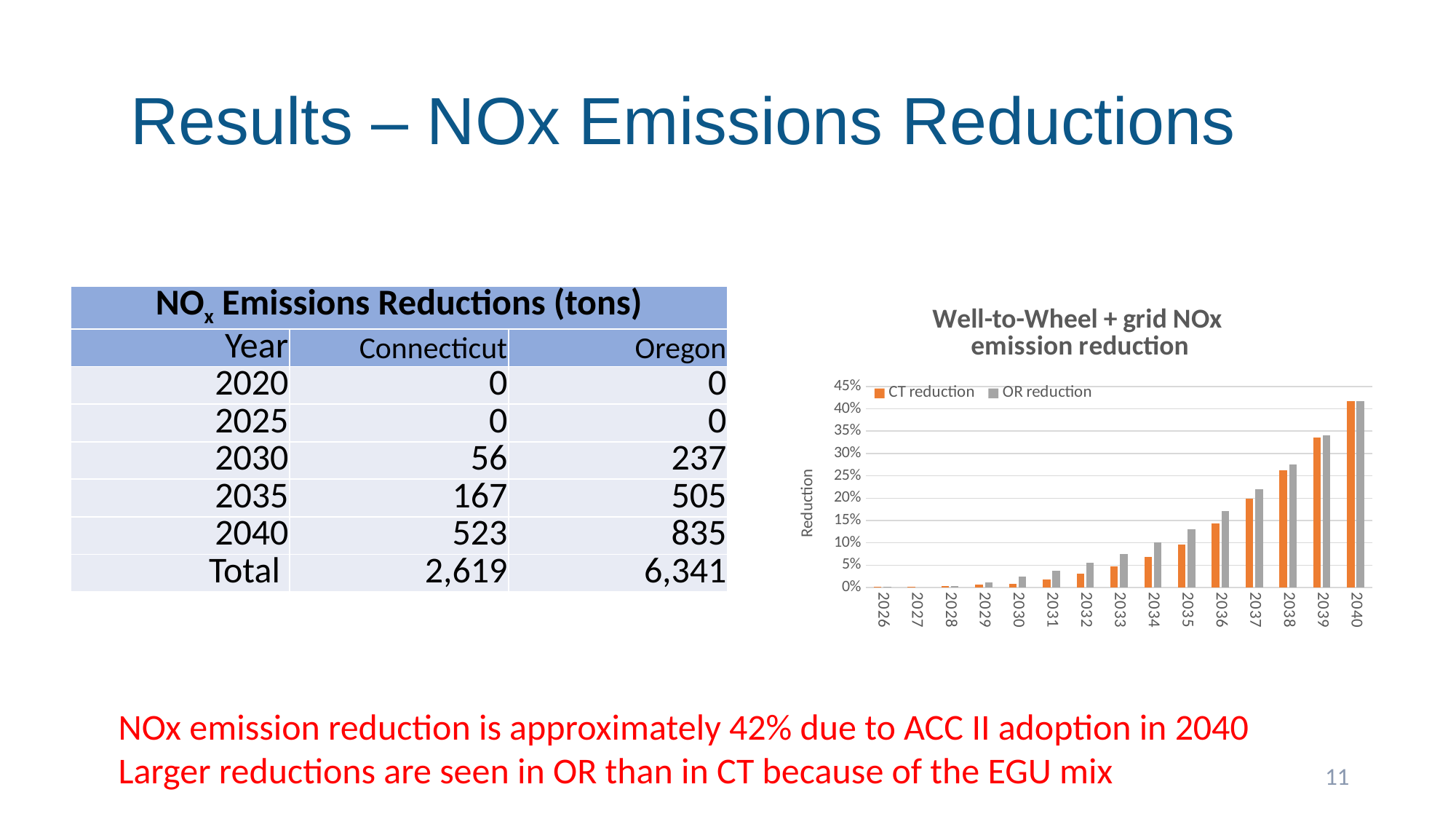

# Results – NOx Emissions Reductions

### Chart: Well-to-Wheel + grid NOx
emission reduction

| Category | CT reduction | OR reduction |
|---|---|---|
| 2026 | 0.0024913322833347742 | 0.002156066225652553 |
| 2027 | 0.0009857710346619073 | -0.0023518283353920525 |
| 2028 | 0.003930344107424969 | 0.002939164507866734 |
| 2029 | 0.007223437206707681 | 0.011469745407842041 |
| 2030 | 0.008866768449466392 | 0.024141980786735722 |
| 2031 | 0.01795291374075017 | 0.037812730476852296 |
| 2032 | 0.030642267744210427 | 0.05500038745063782 |
| 2033 | 0.046602763195716934 | 0.07567222384878787 |
| 2034 | 0.06911119222235908 | 0.10115870944431196 |
| 2035 | 0.09565021633126004 | 0.13033520688936237 |
| 2036 | 0.14274663830935755 | 0.17141044478732115 |
| 2037 | 0.1984803124419629 | 0.21924060810773258 |
| 2038 | 0.26270572690618 | 0.2747246382361766 |
| 2039 | 0.3357508740751017 | 0.33989783717243843 |
| 2040 | 0.4166219560120662 | 0.41662195601206625 |
| NOx Emissions Reductions (tons) |  |  |
| --- | --- | --- |
| Year | Connecticut | Oregon |
| 2020 | 0 | 0 |
| 2025 | 0 | 0 |
| 2030 | 56 | 237 |
| 2035 | 167 | 505 |
| 2040 | 523 | 835 |
| Total | 2,619 | 6,341 |
NOx emission reduction is approximately 42% due to ACC II adoption in 2040
Larger reductions are seen in OR than in CT because of the EGU mix
11